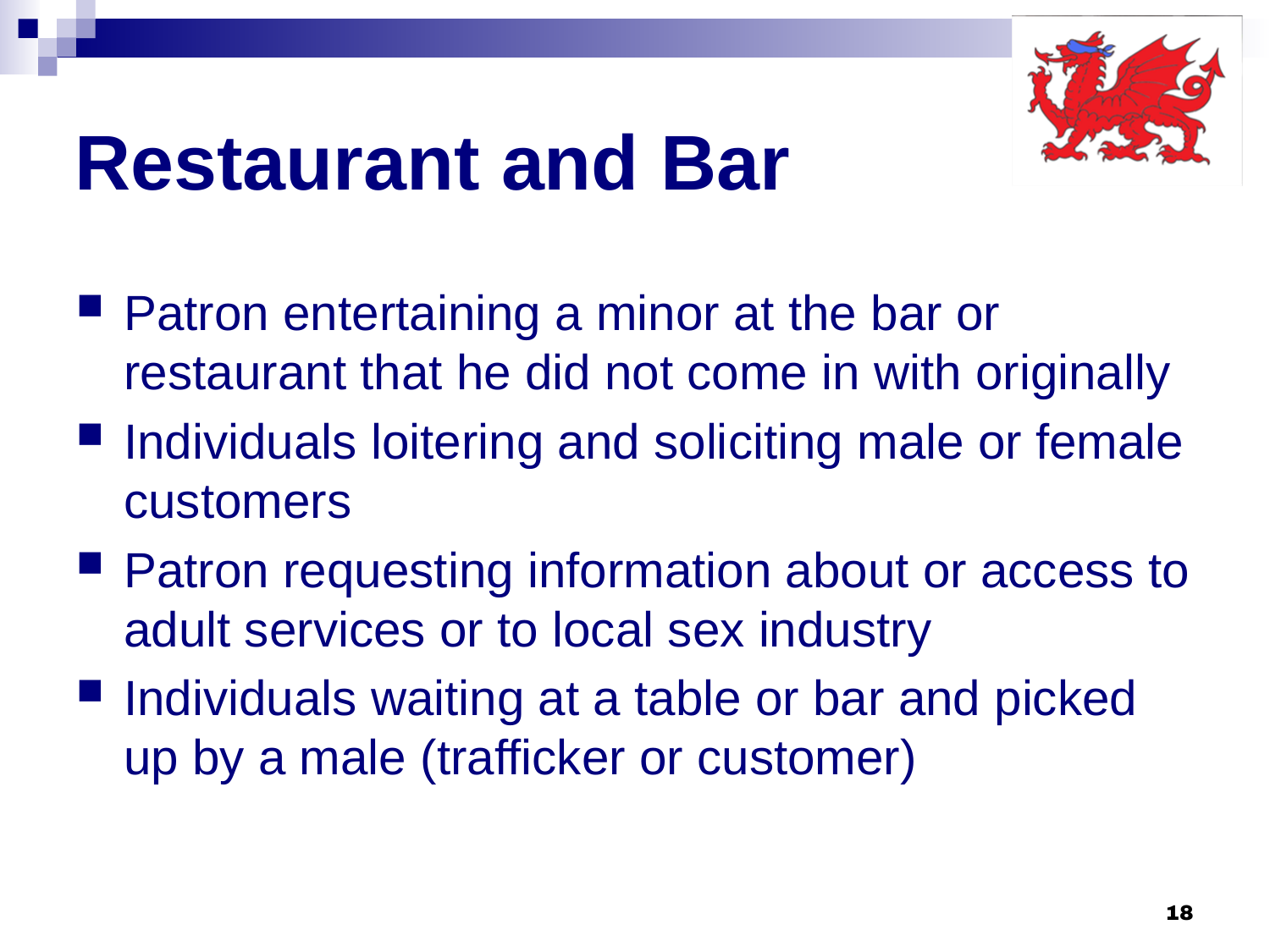

# Restaurant and Bar
Patron entertaining a minor at the bar or restaurant that he did not come in with originally
Individuals loitering and soliciting male or female customers
Patron requesting information about or access to adult services or to local sex industry
Individuals waiting at a table or bar and picked up by a male (trafficker or customer)

18